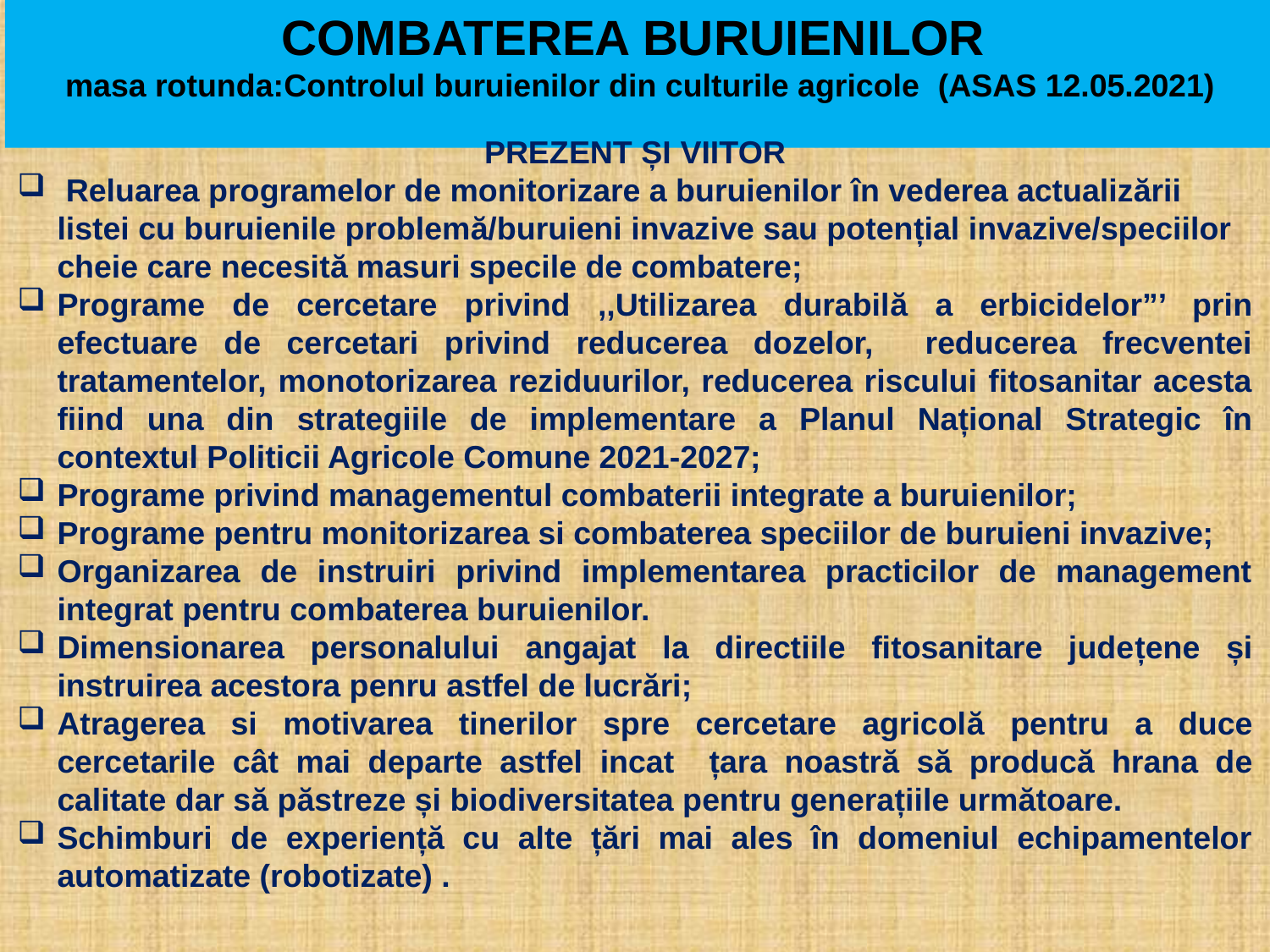

COMBATEREA BURUIENILOR
masa rotunda:Controlul buruienilor din culturile agricole  (ASAS 12.05.2021)

PREZENT ȘI VIITOR
 Reluarea programelor de monitorizare a buruienilor în vederea actualizării listei cu buruienile problemă/buruieni invazive sau potențial invazive/speciilor cheie care necesită masuri specile de combatere;
Programe de cercetare privind ,,Utilizarea durabilă a erbicidelor”’ prin efectuare de cercetari privind reducerea dozelor,  reducerea frecventei tratamentelor, monotorizarea reziduurilor, reducerea riscului fitosanitar acesta fiind una din strategiile de implementare a Planul Național Strategic în contextul Politicii Agricole Comune 2021-2027;
Programe privind managementul combaterii integrate a buruienilor;
Programe pentru monitorizarea si combaterea speciilor de buruieni invazive;
Organizarea de instruiri privind implementarea practicilor de management integrat pentru combaterea buruienilor.
Dimensionarea personalului angajat la directiile fitosanitare județene și instruirea acestora penru astfel de lucrări;
Atragerea si motivarea tinerilor spre cercetare agricolă pentru a duce cercetarile cât mai departe astfel incat  țara noastră să producă hrana de calitate dar să păstreze și biodiversitatea pentru generațiile următoare.
Schimburi de experiență cu alte țări mai ales în domeniul echipamentelor automatizate (robotizate) .